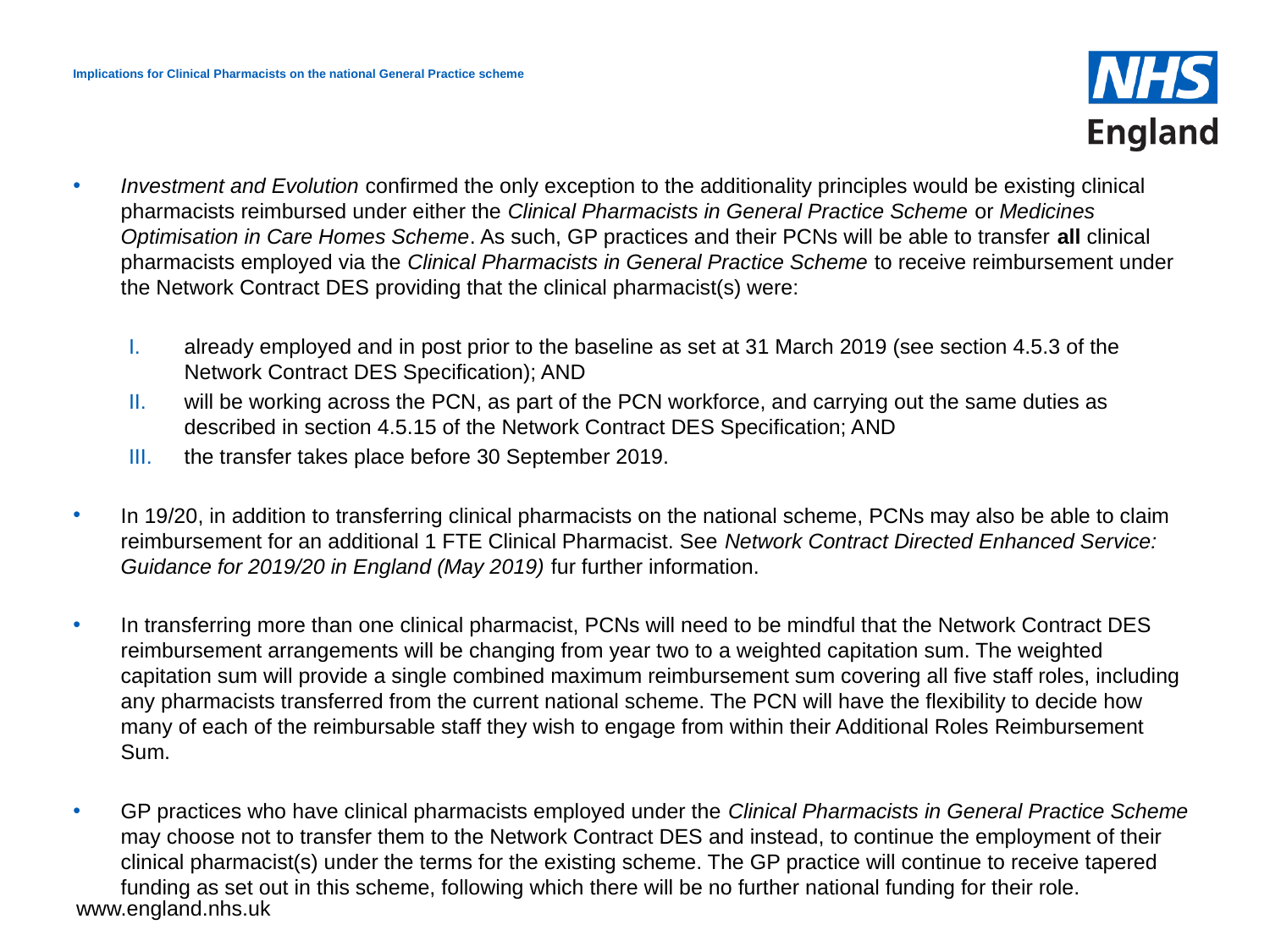

# Implications for Clinical Pharmacists on the national General Practice scheme
Investment and Evolution confirmed the only exception to the additionality principles would be existing clinical pharmacists reimbursed under either the Clinical Pharmacists in General Practice Scheme or Medicines Optimisation in Care Homes Scheme. As such, GP practices and their PCNs will be able to transfer all clinical pharmacists employed via the Clinical Pharmacists in General Practice Scheme to receive reimbursement under the Network Contract DES providing that the clinical pharmacist(s) were:

already employed and in post prior to the baseline as set at 31 March 2019 (see section 4.5.3 of the Network Contract DES Specification); AND
will be working across the PCN, as part of the PCN workforce, and carrying out the same duties as described in section 4.5.15 of the Network Contract DES Specification; AND
the transfer takes place before 30 September 2019.

In 19/20, in addition to transferring clinical pharmacists on the national scheme, PCNs may also be able to claim reimbursement for an additional 1 FTE Clinical Pharmacist. See Network Contract Directed Enhanced Service: Guidance for 2019/20 in England (May 2019) fur further information.

In transferring more than one clinical pharmacist, PCNs will need to be mindful that the Network Contract DES reimbursement arrangements will be changing from year two to a weighted capitation sum. The weighted capitation sum will provide a single combined maximum reimbursement sum covering all five staff roles, including any pharmacists transferred from the current national scheme. The PCN will have the flexibility to decide how many of each of the reimbursable staff they wish to engage from within their Additional Roles Reimbursement Sum.

GP practices who have clinical pharmacists employed under the Clinical Pharmacists in General Practice Scheme may choose not to transfer them to the Network Contract DES and instead, to continue the employment of their clinical pharmacist(s) under the terms for the existing scheme. The GP practice will continue to receive tapered funding as set out in this scheme, following which there will be no further national funding for their role.